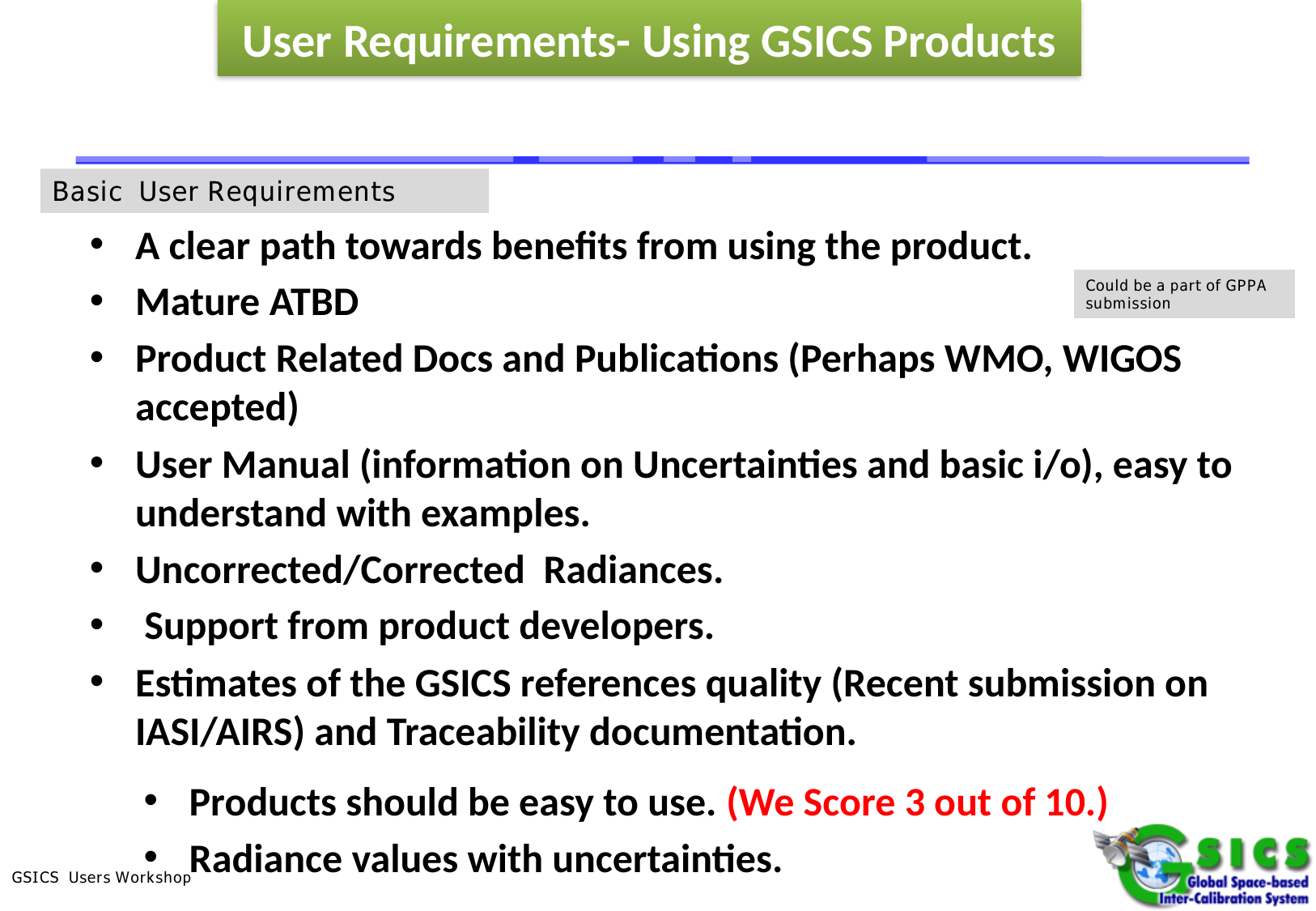

User Requirements- Using GSICS Products
Basic  User Requirements
A clear path towards benefits from using the product.
Mature ATBD
Product Related Docs and Publications (Perhaps WMO, WIGOS accepted)
User Manual (information on Uncertainties and basic i/o), easy to understand with examples.
Uncorrected/Corrected  Radiances.
 Support from product developers.
Estimates of the GSICS references quality (Recent submission on IASI/AIRS) and Traceability documentation.

Could be a part of GPPA submission
Products should be easy to use. (We Score 3 out of 10.)
Radiance values with uncertainties.